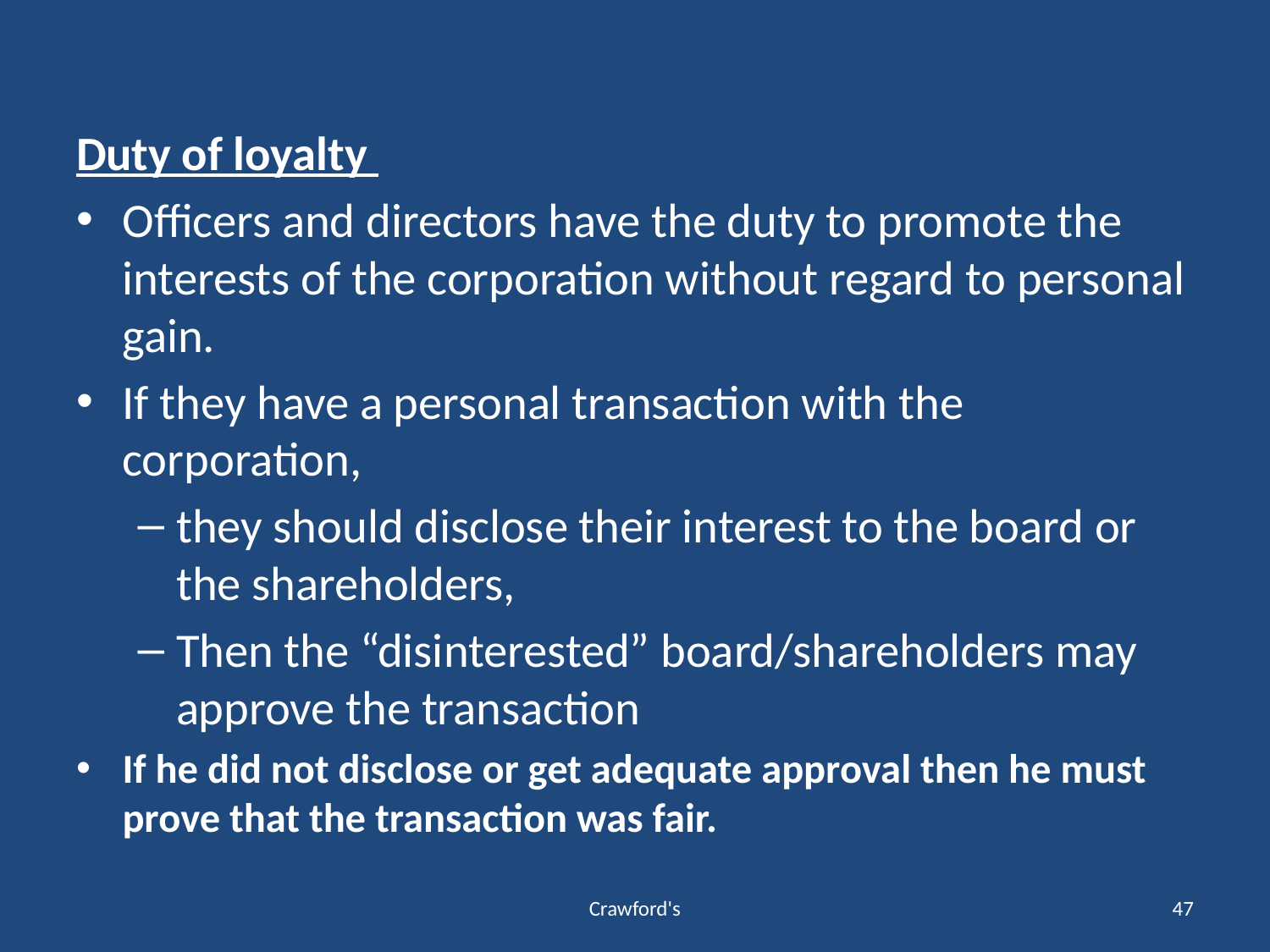

#
Duty of loyalty
Officers and directors have the duty to promote the interests of the corporation without regard to personal gain.
If they have a personal transaction with the corporation,
they should disclose their interest to the board or the shareholders,
Then the “disinterested” board/shareholders may approve the transaction
If he did not disclose or get adequate approval then he must prove that the transaction was fair.

Crawford's
47